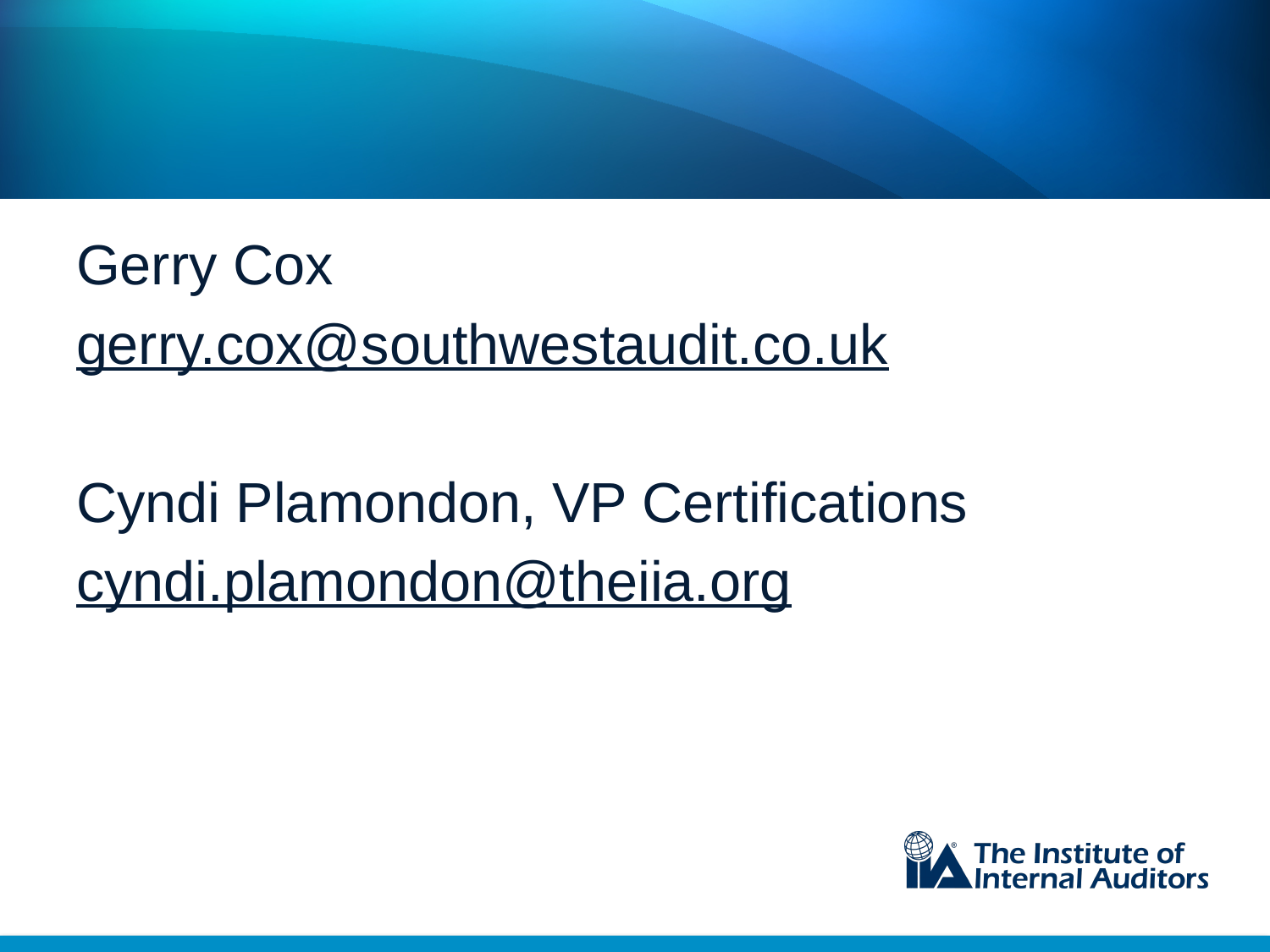

#
Gerry Cox
gerry.cox@southwestaudit.co.uk

Cyndi Plamondon, VP Certifications
cyndi.plamondon@theiia.org